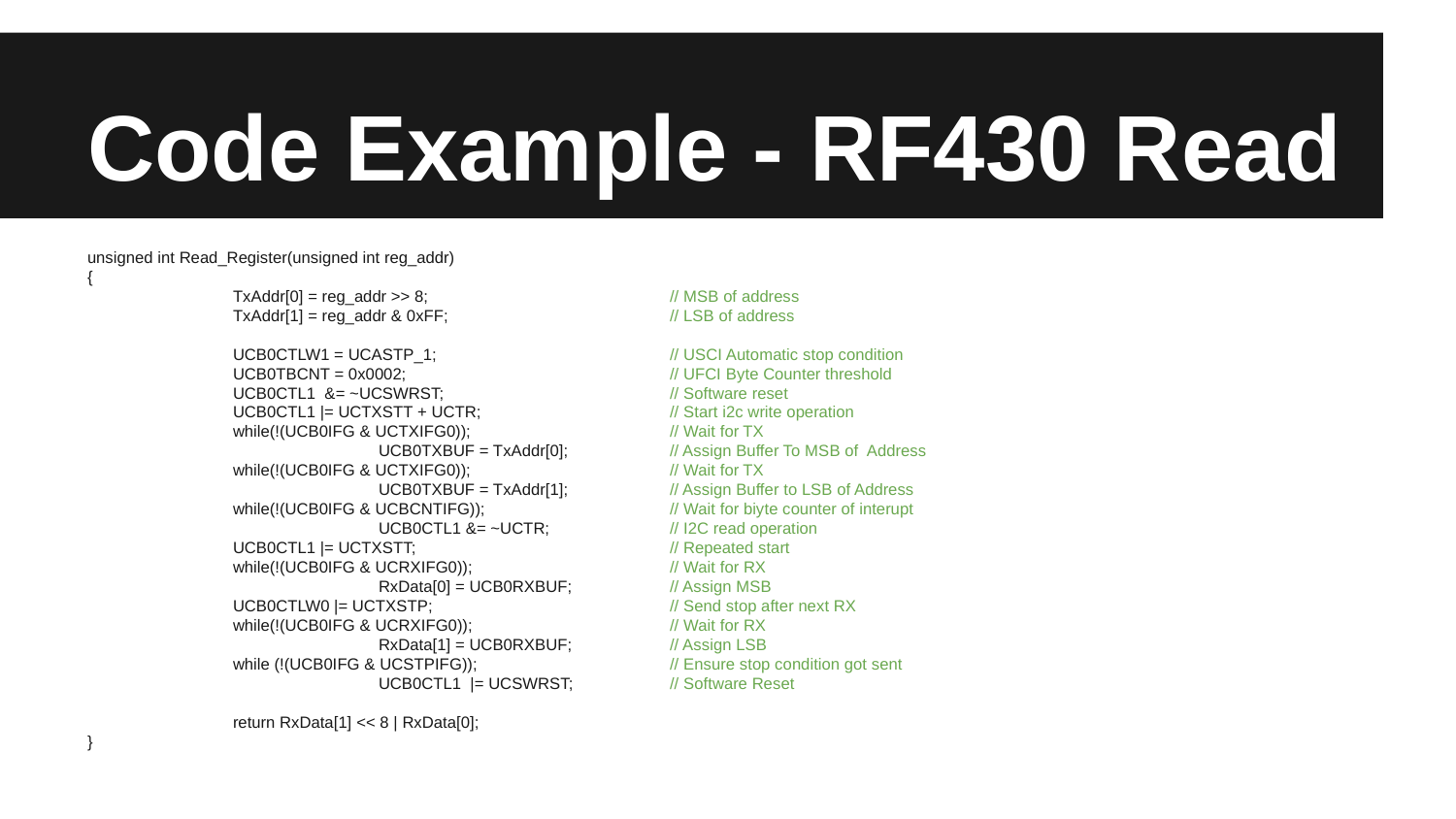

# Code Example - RF430 Read
unsigned int Read_Register(unsigned int reg_addr)
{
	TxAddr[0] = reg_addr >> 8; 		// MSB of address
	TxAddr[1] = reg_addr & 0xFF; 		// LSB of address

	UCB0CTLW1 = UCASTP_1;		// USCI Automatic stop condition
	UCB0TBCNT = 0x0002;		// UFCI Byte Counter threshold
	UCB0CTL1  &= ~UCSWRST;		// Software reset
	UCB0CTL1 |= UCTXSTT + UCTR;		// Start i2c write operation
	while(!(UCB0IFG & UCTXIFG0));		// Wait for TX
		UCB0TXBUF = TxAddr[0];	// Assign Buffer To MSB of  Address
	while(!(UCB0IFG & UCTXIFG0));         		// Wait for TX
		UCB0TXBUF = TxAddr[1];  	// Assign Buffer to LSB of Address
	while(!(UCB0IFG & UCBCNTIFG));  		// Wait for biyte counter of interupt
		UCB0CTL1 &= ~UCTR; 	// I2C read operation
	UCB0CTL1 |= UCTXSTT; 		// Repeated start
	while(!(UCB0IFG & UCRXIFG0));      		// Wait for RX
		RxData[0] = UCB0RXBUF; 	// Assign MSB
	UCB0CTLW0 |= UCTXSTP; 		// Send stop after next RX
	while(!(UCB0IFG & UCRXIFG0));  		// Wait for RX
		RxData[1] = UCB0RXBUF; 	// Assign LSB
	while (!(UCB0IFG & UCSTPIFG));  		// Ensure stop condition got sent
		UCB0CTL1  |= UCSWRST;   	// Software Reset

	return RxData[1] << 8 | RxData[0];
}